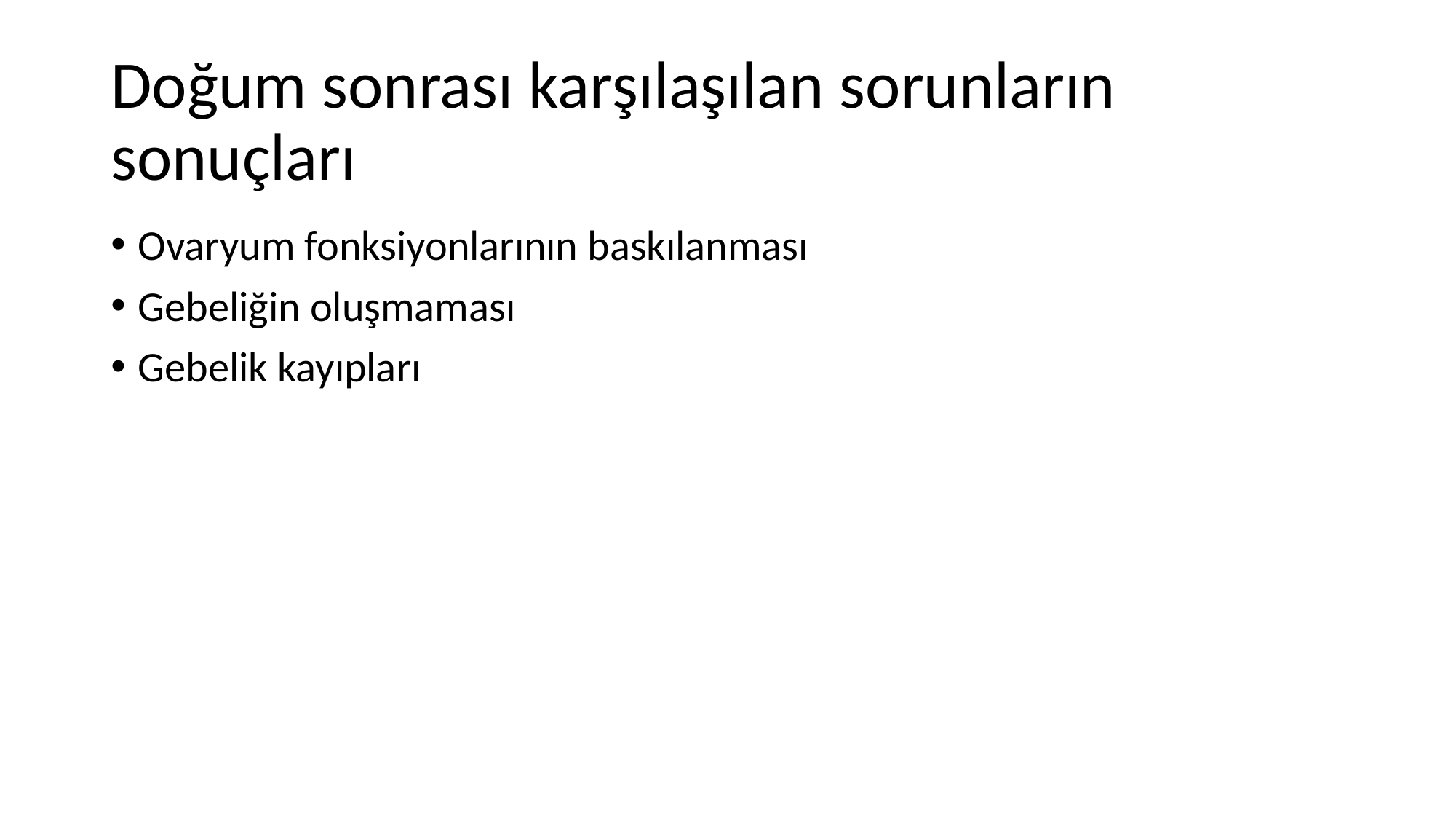

# Doğum sonrası karşılaşılan sorunların sonuçları
Ovaryum fonksiyonlarının baskılanması
Gebeliğin oluşmaması
Gebelik kayıpları